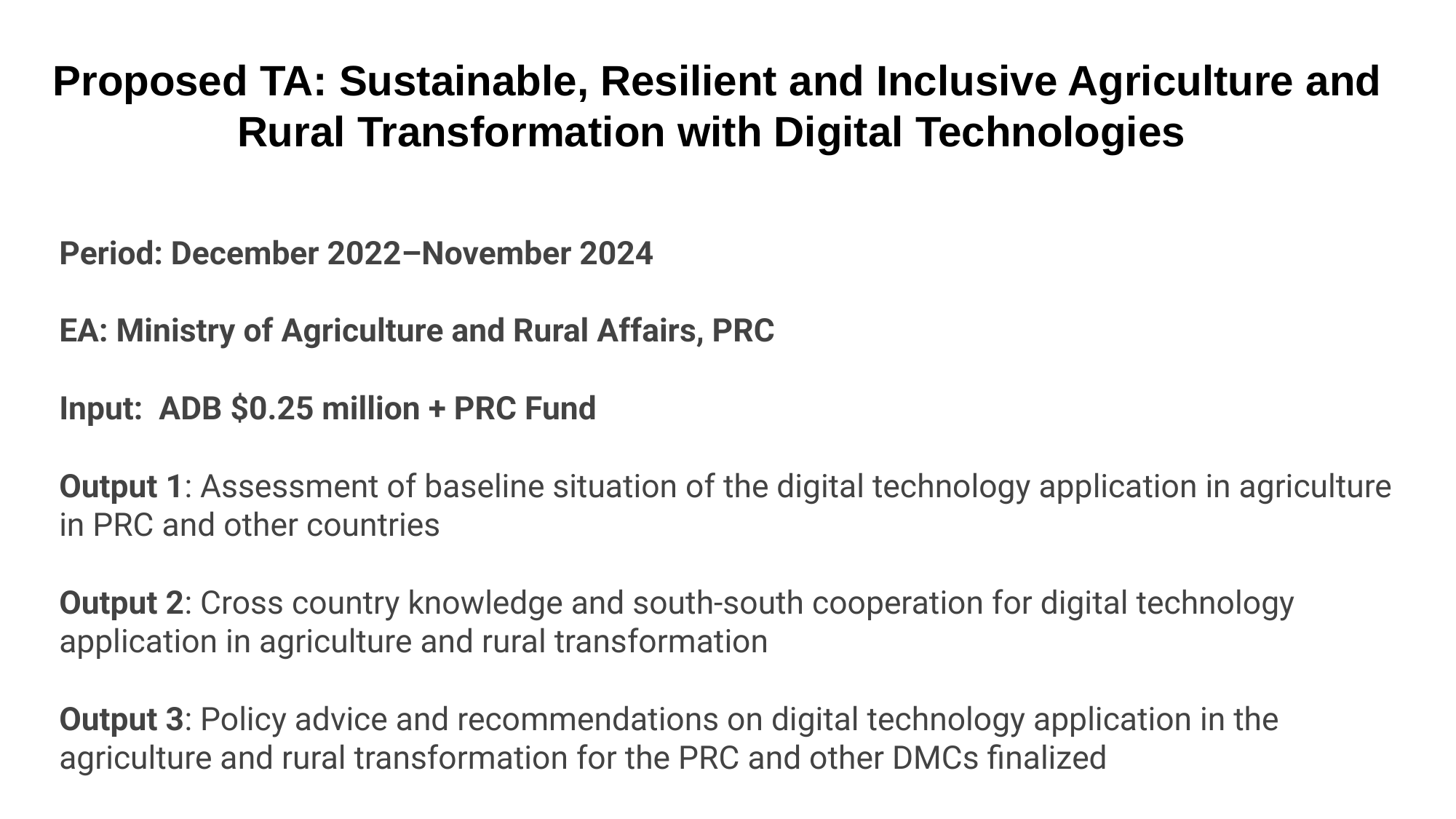

Proposed TA: Sustainable, Resilient and Inclusive Agriculture and Rural Transformation with Digital Technologies
Period: December 2022–November 2024

EA: Ministry of Agriculture and Rural Affairs, PRC

Input:  ADB $0.25 million + PRC Fund

Output 1: Assessment of baseline situation of the digital technology application in agriculture in PRC and other countries

Output 2: Cross country knowledge and south-south cooperation for digital technology application in agriculture and rural transformation

Output 3: Policy advice and recommendations on digital technology application in the agriculture and rural transformation for the PRC and other DMCs finalized